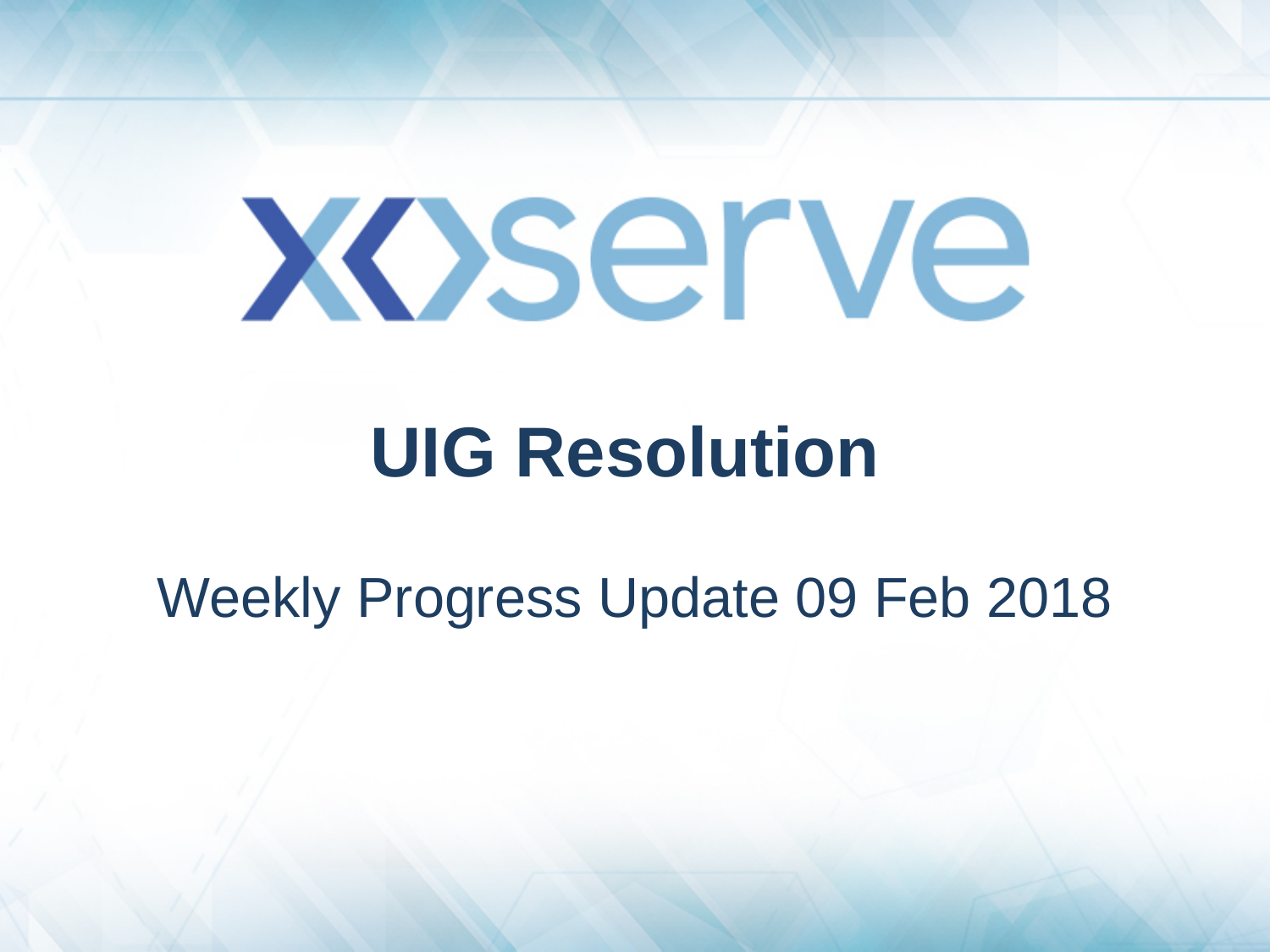

# UIG Resolution
Weekly Progress Update 09 Feb 2018